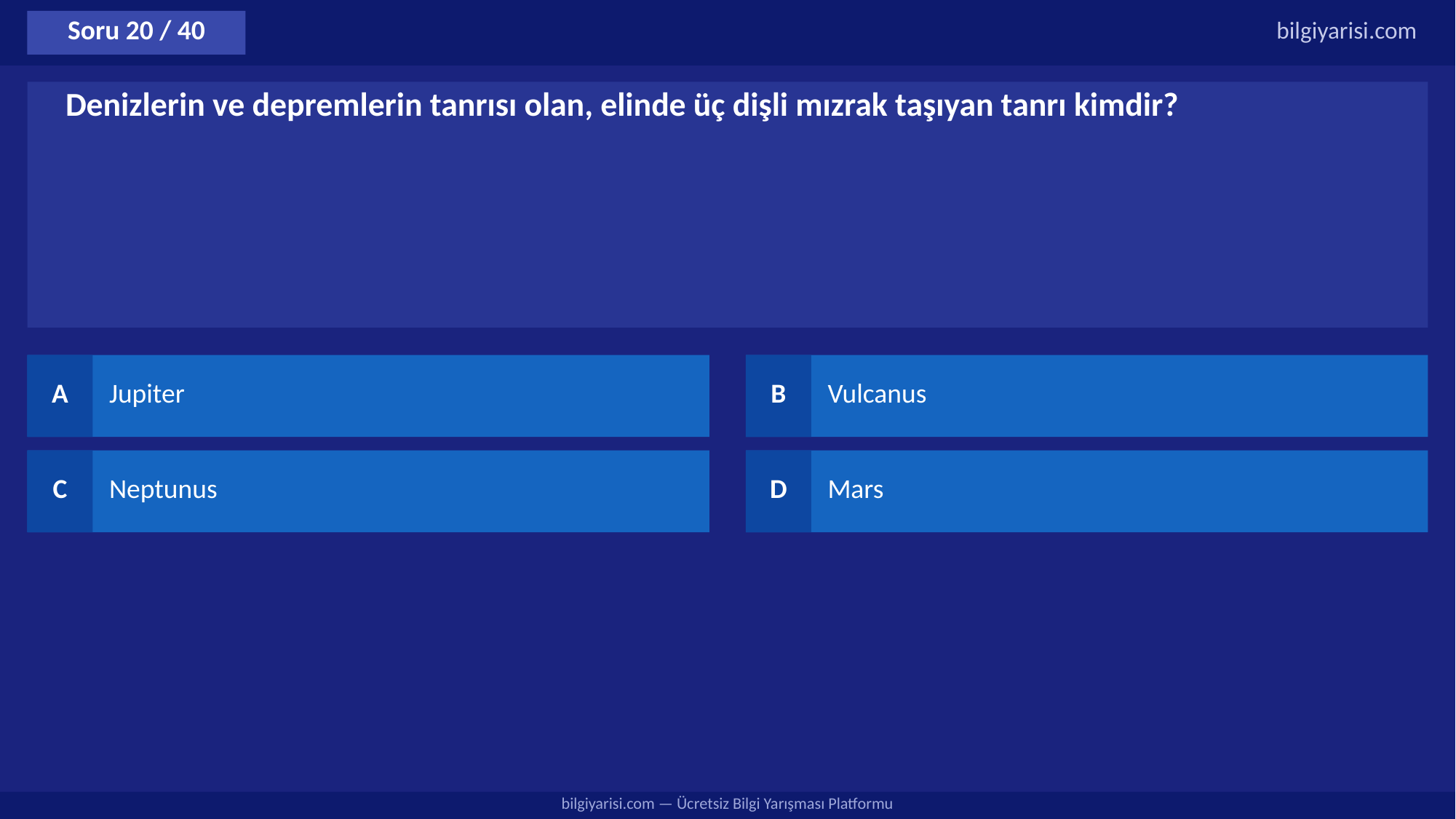

Soru 20 / 40
bilgiyarisi.com

Denizlerin ve depremlerin tanrısı olan, elinde üç dişli mızrak taşıyan tanrı kimdir?

A
Jupiter

B
Vulcanus

C
Neptunus

D
Mars
bilgiyarisi.com — Ücretsiz Bilgi Yarışması Platformu